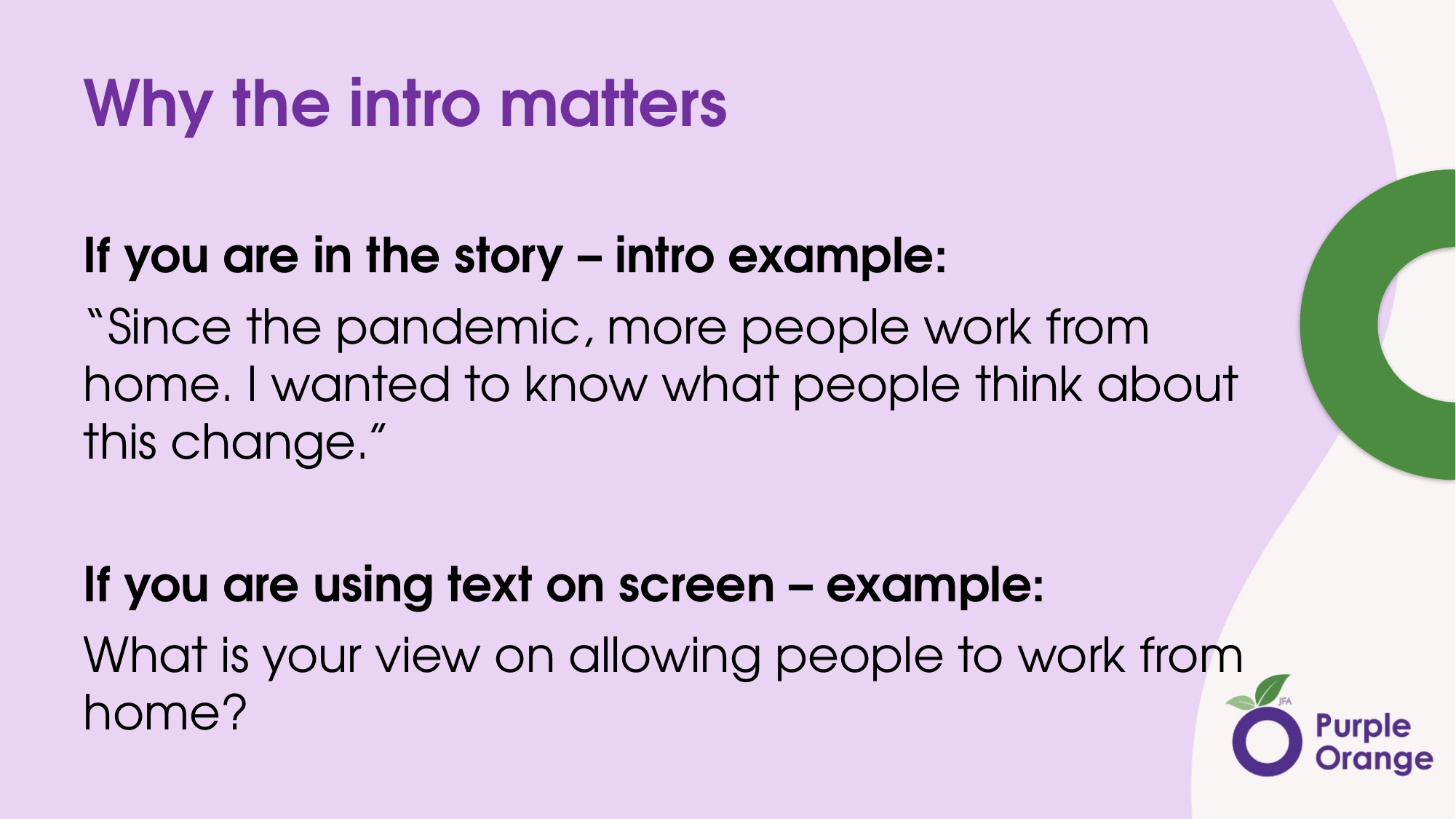

# Why the intro matters

If you are in the story – intro example:
“Since the pandemic, more people work from home. I wanted to know what people think about this change.”

If you are using text on screen – example:
What is your view on allowing people to work from home?